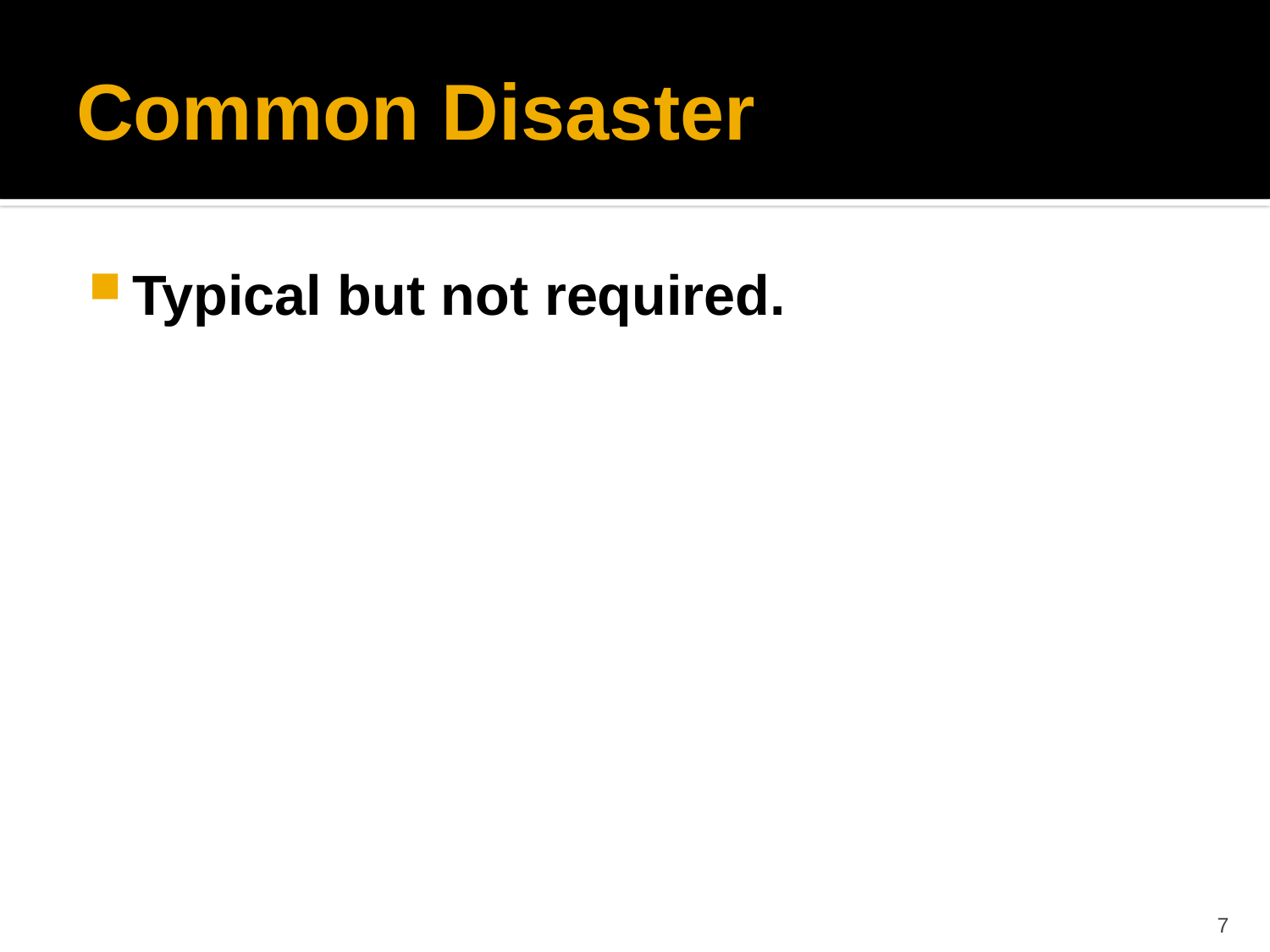

# Common Disaster
Typical but not required.
7